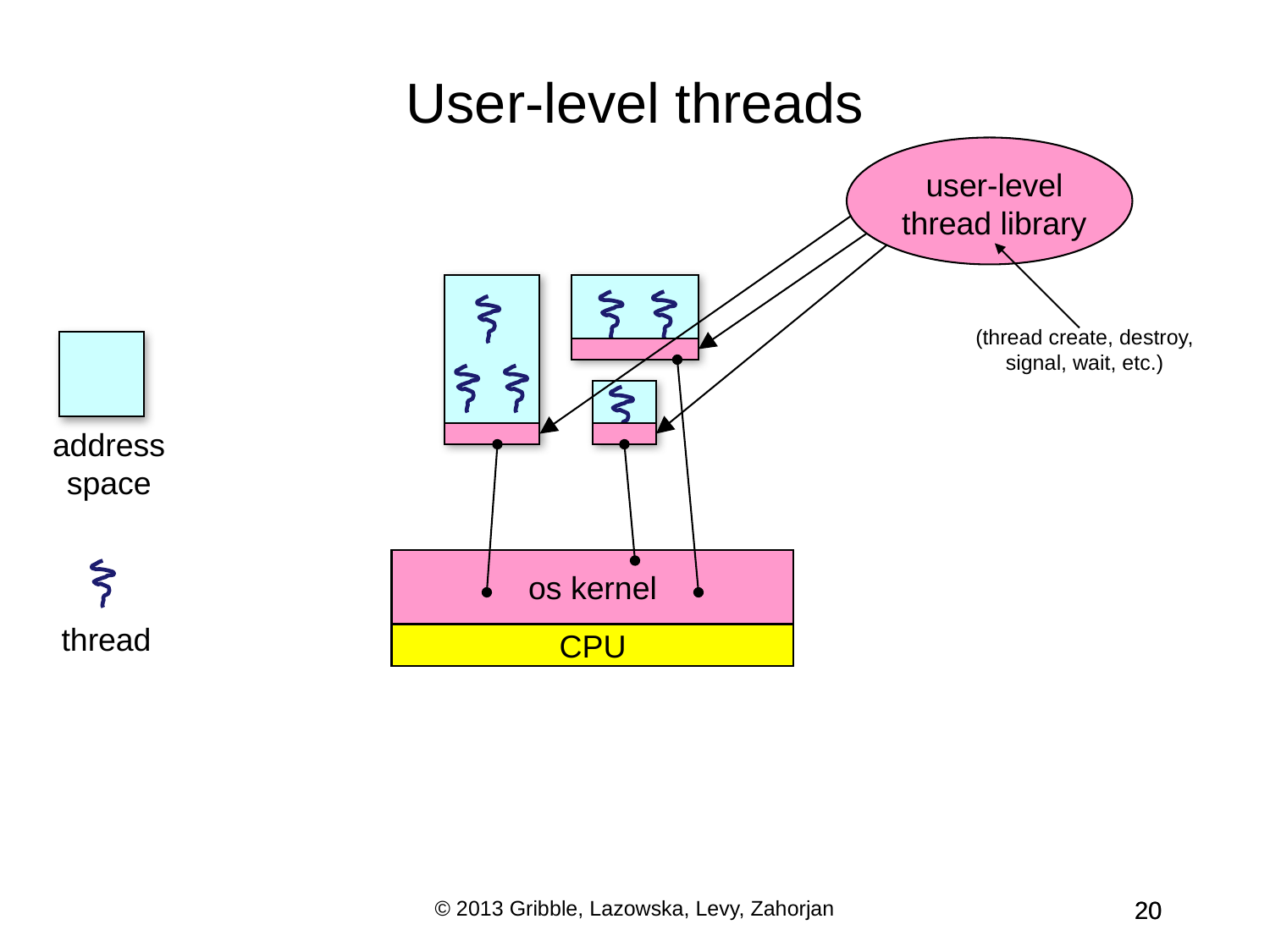

User-level threads

user-level
thread library

(thread create, destroy, signal, wait, etc.)

address space

os kernel

thread
CPU
© 2013 Gribble, Lazowska, Levy, Zahorjan
20
20